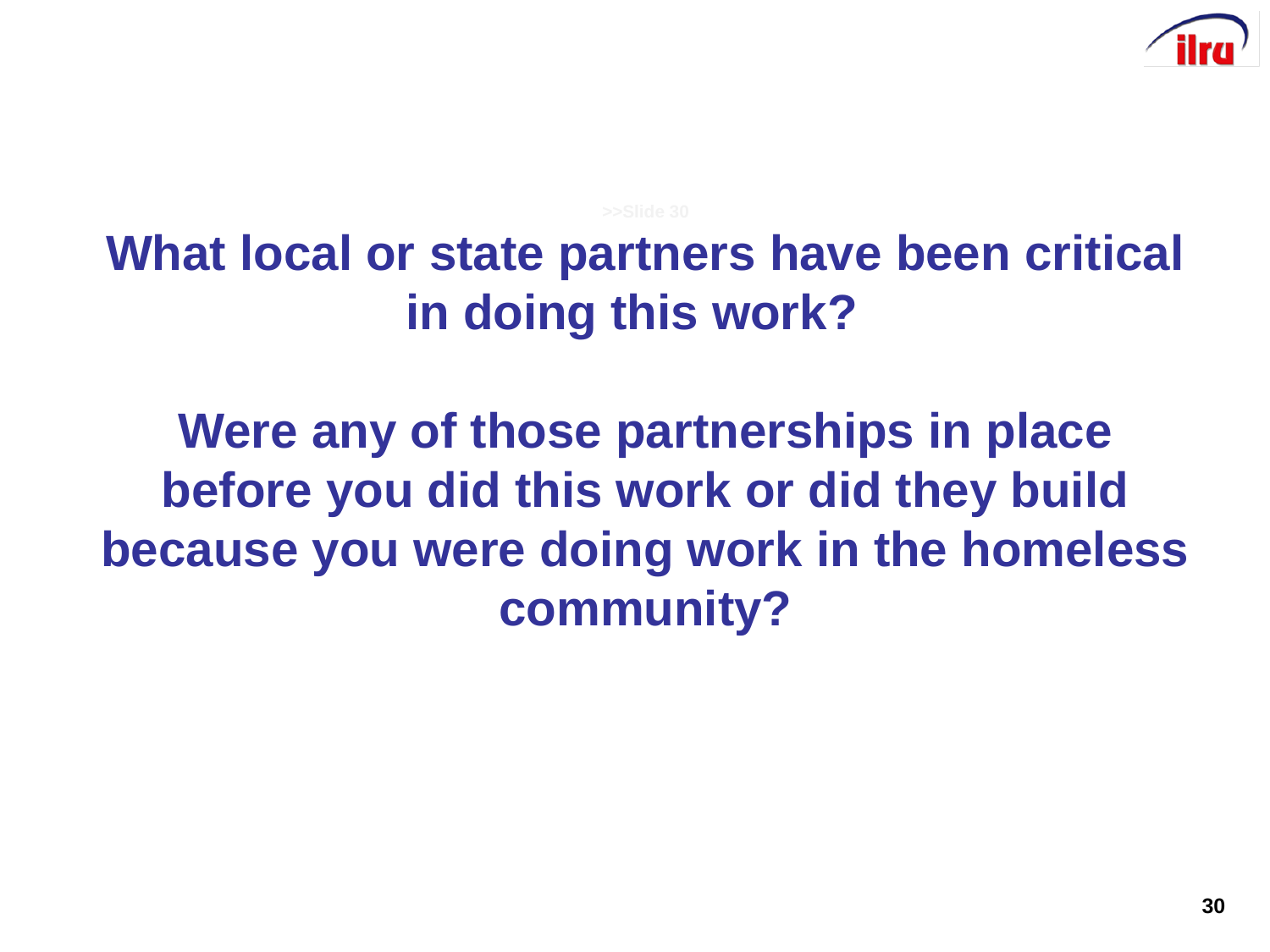

# >>Slide 30 What local or state partners have been critical in doing this work? Were any of those partnerships in place before you did this work or did they build because you were doing work in the homeless community?
30